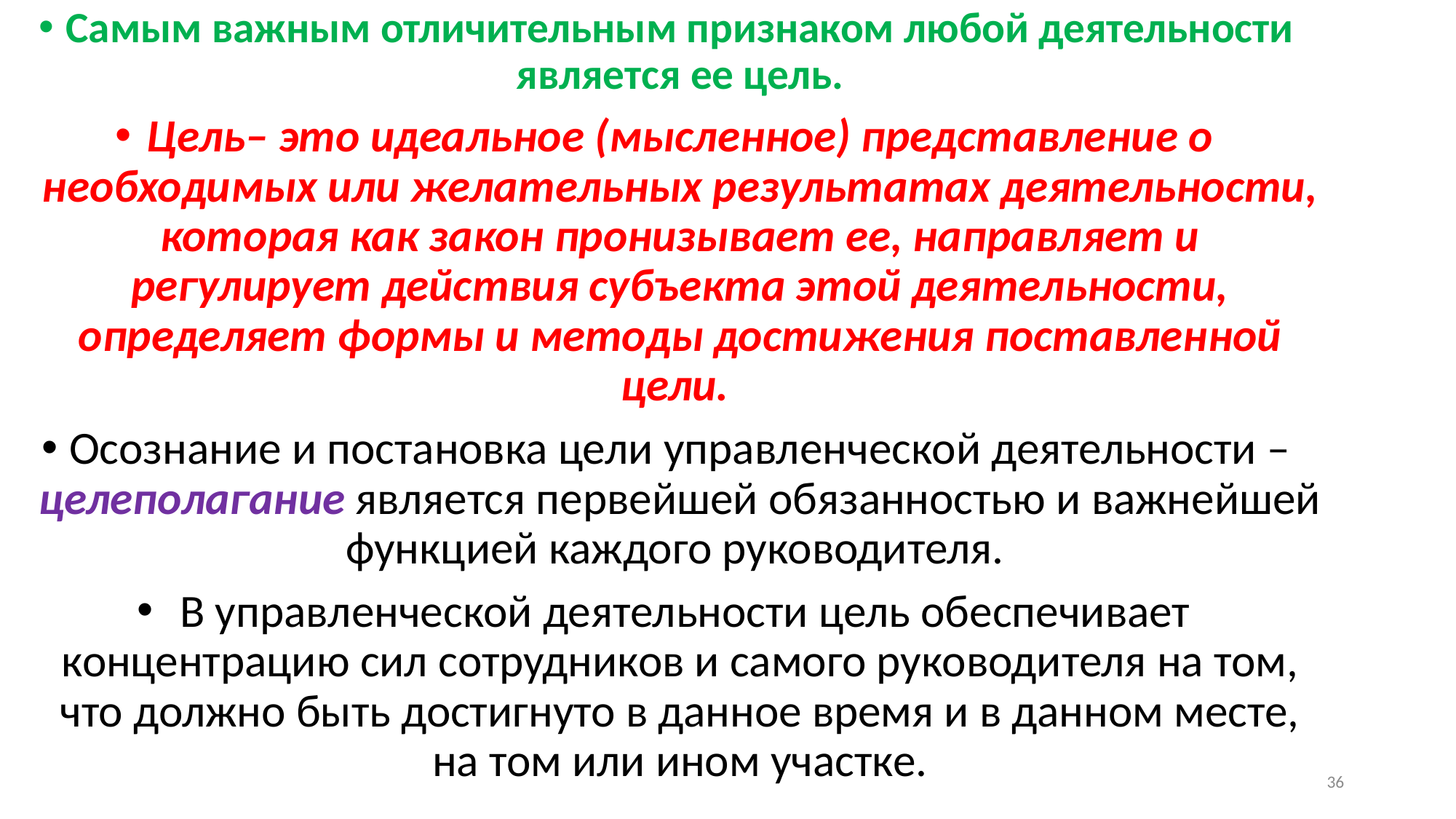

Самым важным отличительным признаком любой деятельности является ее цель.
Цель– это идеальное (мысленное) представление о необходимых или желательных результатах деятельности, которая как закон пронизывает ее, направляет и регулирует действия субъекта этой деятельности, определяет формы и методы достижения поставленной цели.
Осознание и постановка цели управленческой деятельности – целеполагание является первейшей обязанностью и важнейшей функцией каждого руководителя.
 В управленческой деятельности цель обеспечивает концентрацию сил сотрудников и самого руководителя на том, что должно быть достигнуто в данное время и в данном месте, на том или ином участке.
36